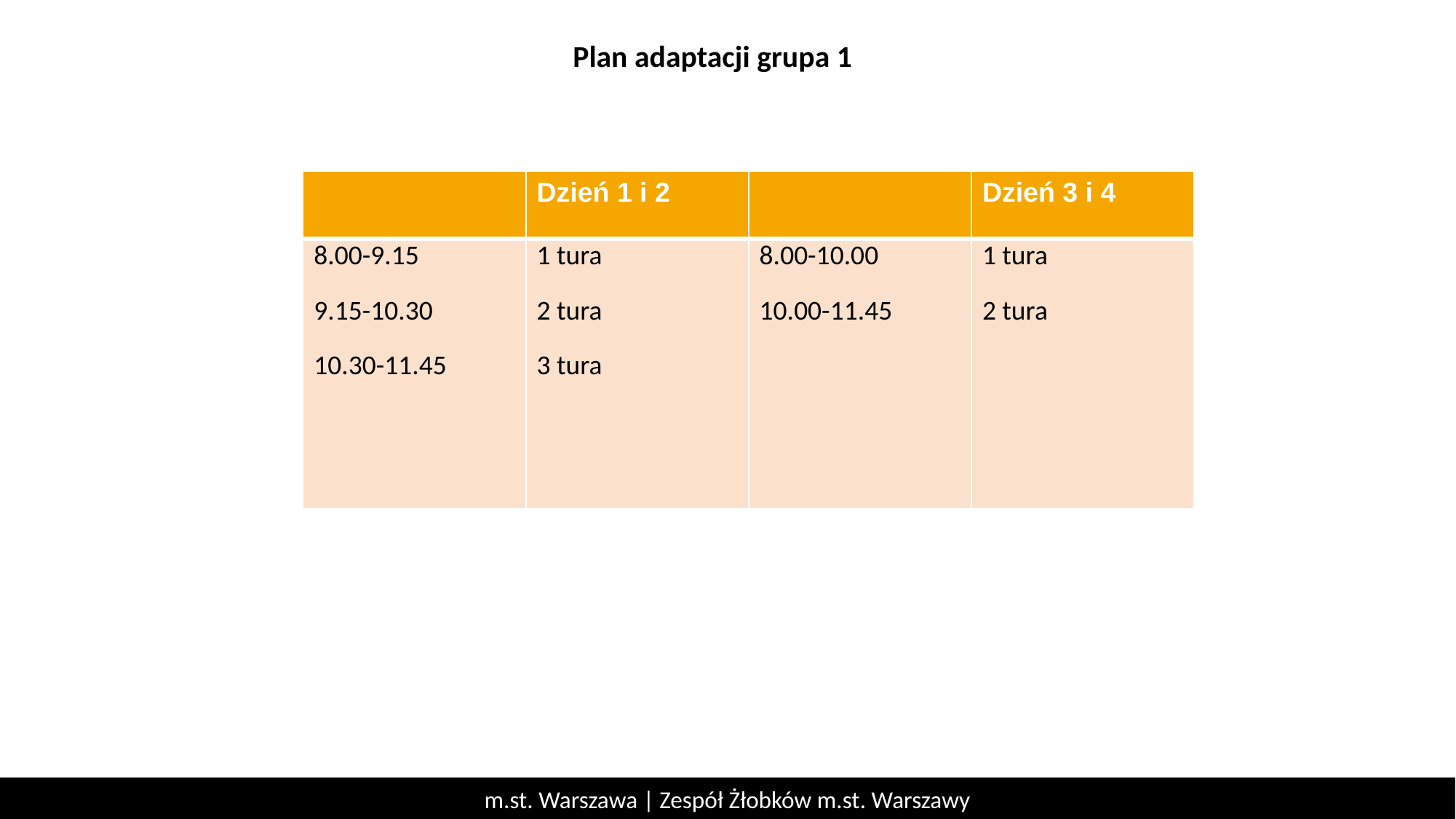

Plan adaptacji grupa 1
|  | Dzień 1 i 2 |  | Dzień 3 i 4 |
| --- | --- | --- | --- |
| 8.00-9.15 9.15-10.30 10.30-11.45 | 1 tura 2 tura 3 tura | 8.00-10.00 10.00-11.45 | 1 tura 2 tura |

m.st. Warszawa | Zespół Żłobków m.st. Warszawy